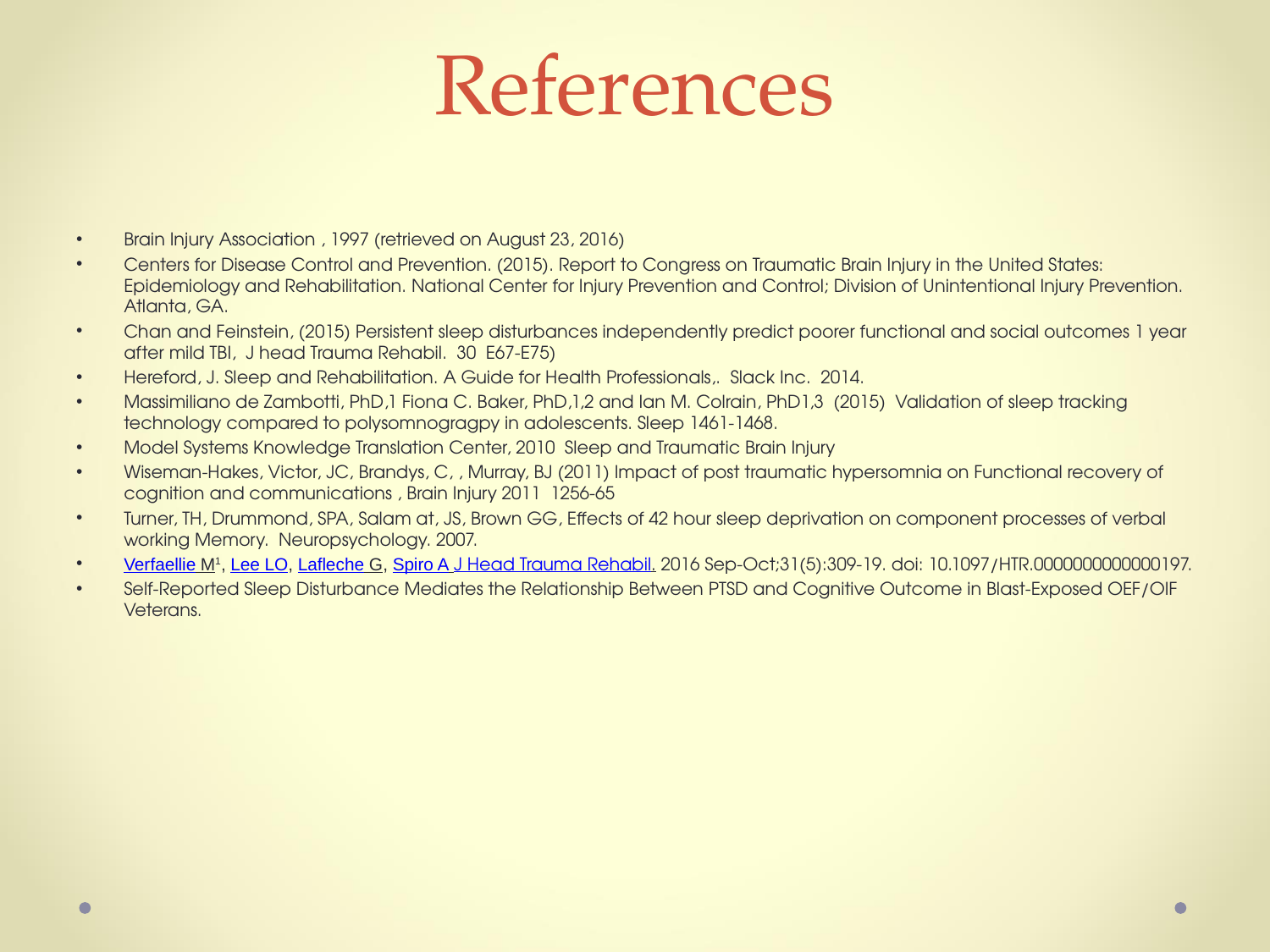

# References
Brain Injury Association , 1997 (retrieved on August 23, 2016)
Centers for Disease Control and Prevention. (2015). Report to Congress on Traumatic Brain Injury in the United States: Epidemiology and Rehabilitation. National Center for Injury Prevention and Control; Division of Unintentional Injury Prevention. Atlanta, GA.
Chan and Feinstein, (2015) Persistent sleep disturbances independently predict poorer functional and social outcomes 1 year after mild TBI,  J head Trauma Rehabil.  30  E67-E75)
Hereford, J. Sleep and Rehabilitation. A Guide for Health Professionals,.  Slack Inc.  2014.
Massimiliano de Zambotti, PhD,1 Fiona C. Baker, PhD,1,2 and Ian M. Colrain, PhD1,3  (2015)  Validation of sleep tracking technology compared to polysomnogragpy in adolescents. Sleep 1461-1468.
Model Systems Knowledge Translation Center, 2010  Sleep and Traumatic Brain Injury
Wiseman-Hakes, Victor, JC, Brandys, C, , Murray, BJ (2011) Impact of post traumatic hypersomnia on Functional recovery of cognition and communications , Brain Injury 2011  1256-65
Turner, TH, Drummond, SPA, Salam at, JS, Brown GG, Effects of 42 hour sleep deprivation on component processes of verbal working Memory.  Neuropsychology. 2007.
Verfaellie M1, Lee LO, Lafleche G, Spiro A J Head Trauma Rehabil. 2016 Sep-Oct;31(5):309-19. doi: 10.1097/HTR.0000000000000197.
Self-Reported Sleep Disturbance Mediates the Relationship Between PTSD and Cognitive Outcome in Blast-Exposed OEF/OIF Veterans.